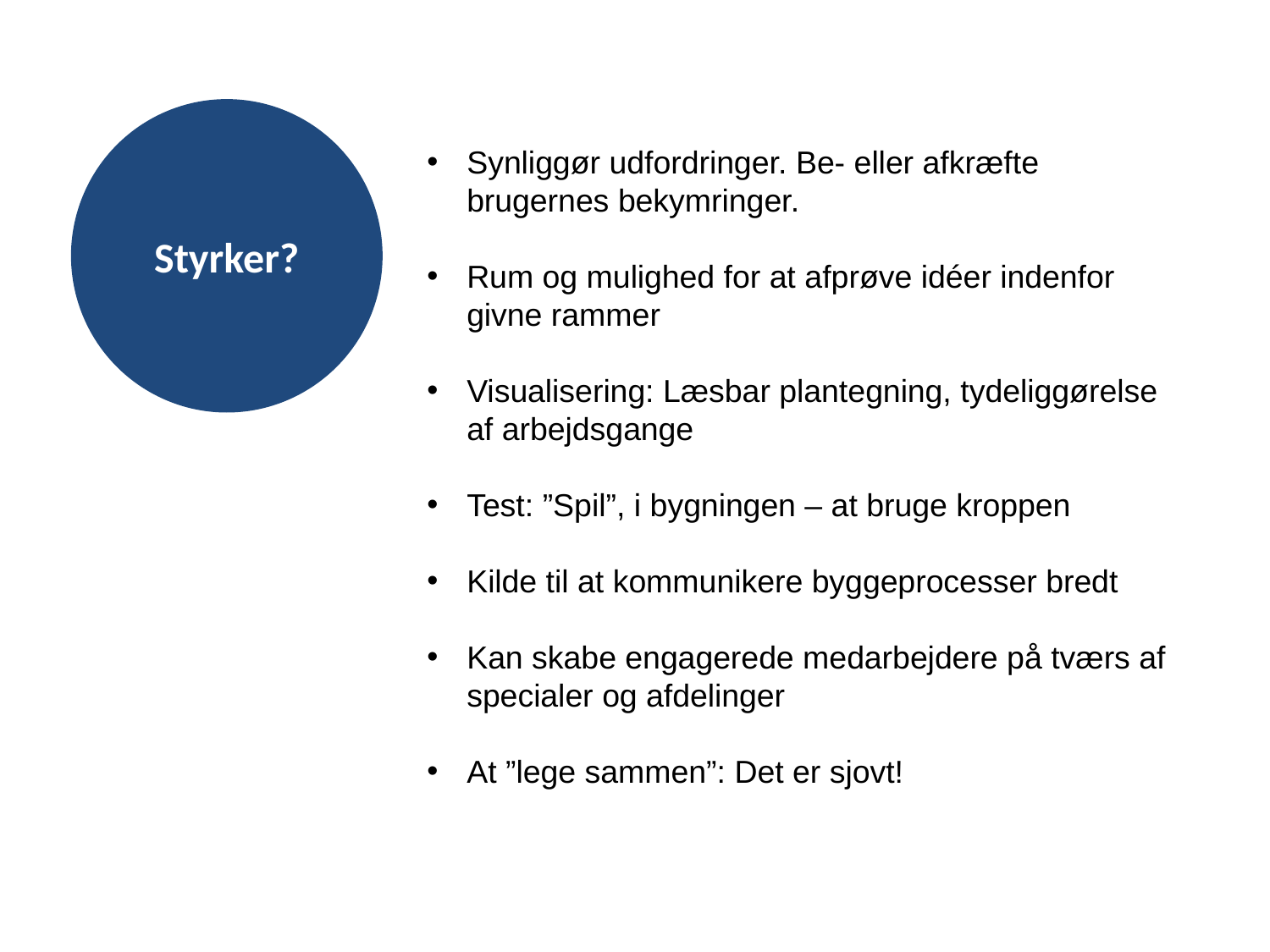

Styrker?
Synliggør udfordringer. Be- eller afkræfte brugernes bekymringer.

Rum og mulighed for at afprøve idéer indenfor givne rammer

Visualisering: Læsbar plantegning, tydeliggørelse af arbejdsgange

Test: ”Spil”, i bygningen – at bruge kroppen

Kilde til at kommunikere byggeprocesser bredt

Kan skabe engagerede medarbejdere på tværs af specialer og afdelinger

At ”lege sammen”: Det er sjovt!